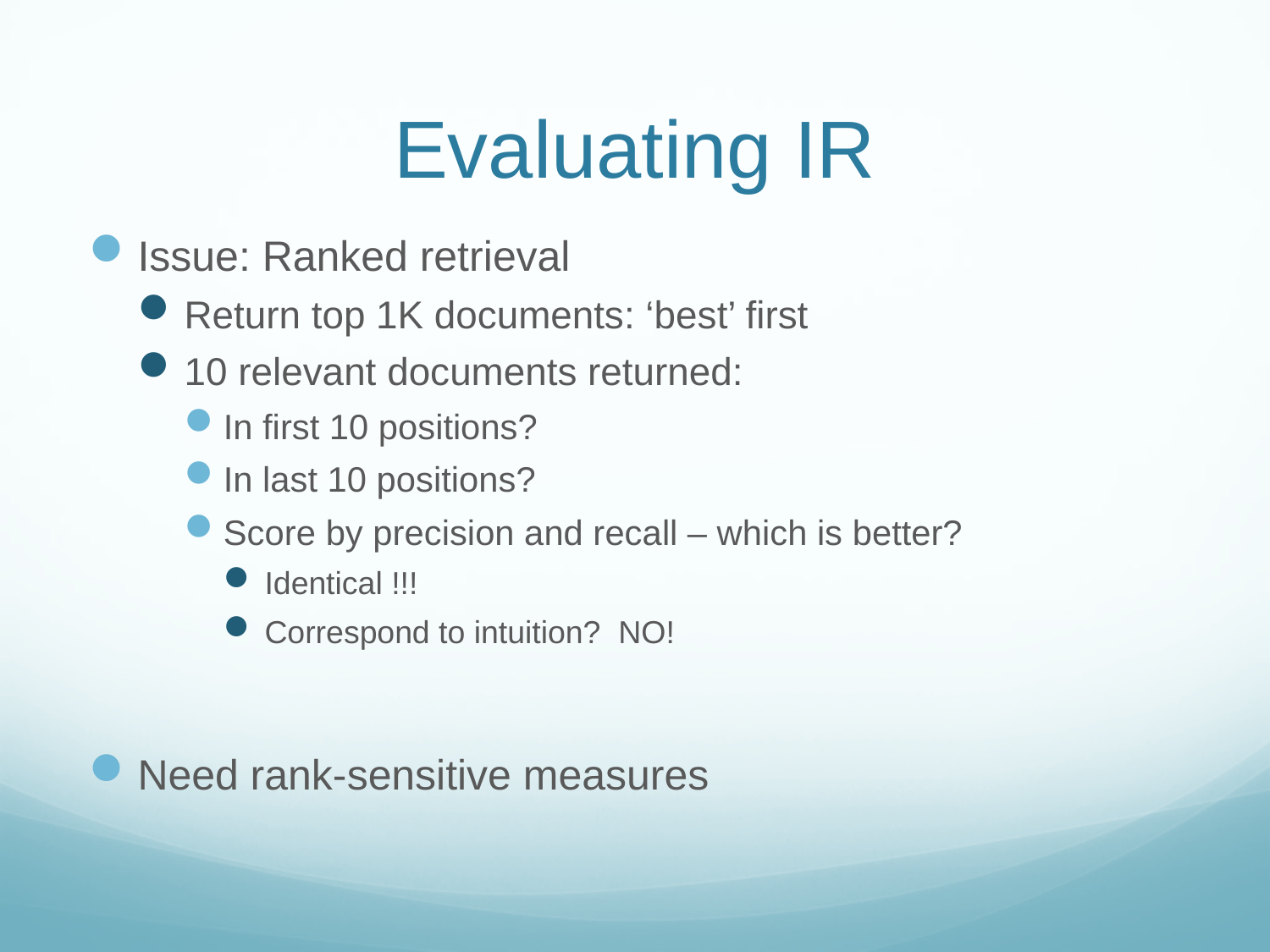

# Evaluating IR
Issue: Ranked retrieval
Return top 1K documents: ‘best’ first
10 relevant documents returned:
In first 10 positions?
In last 10 positions?
Score by precision and recall – which is better?
Identical !!!
Correspond to intuition?  NO!

Need rank-sensitive measures